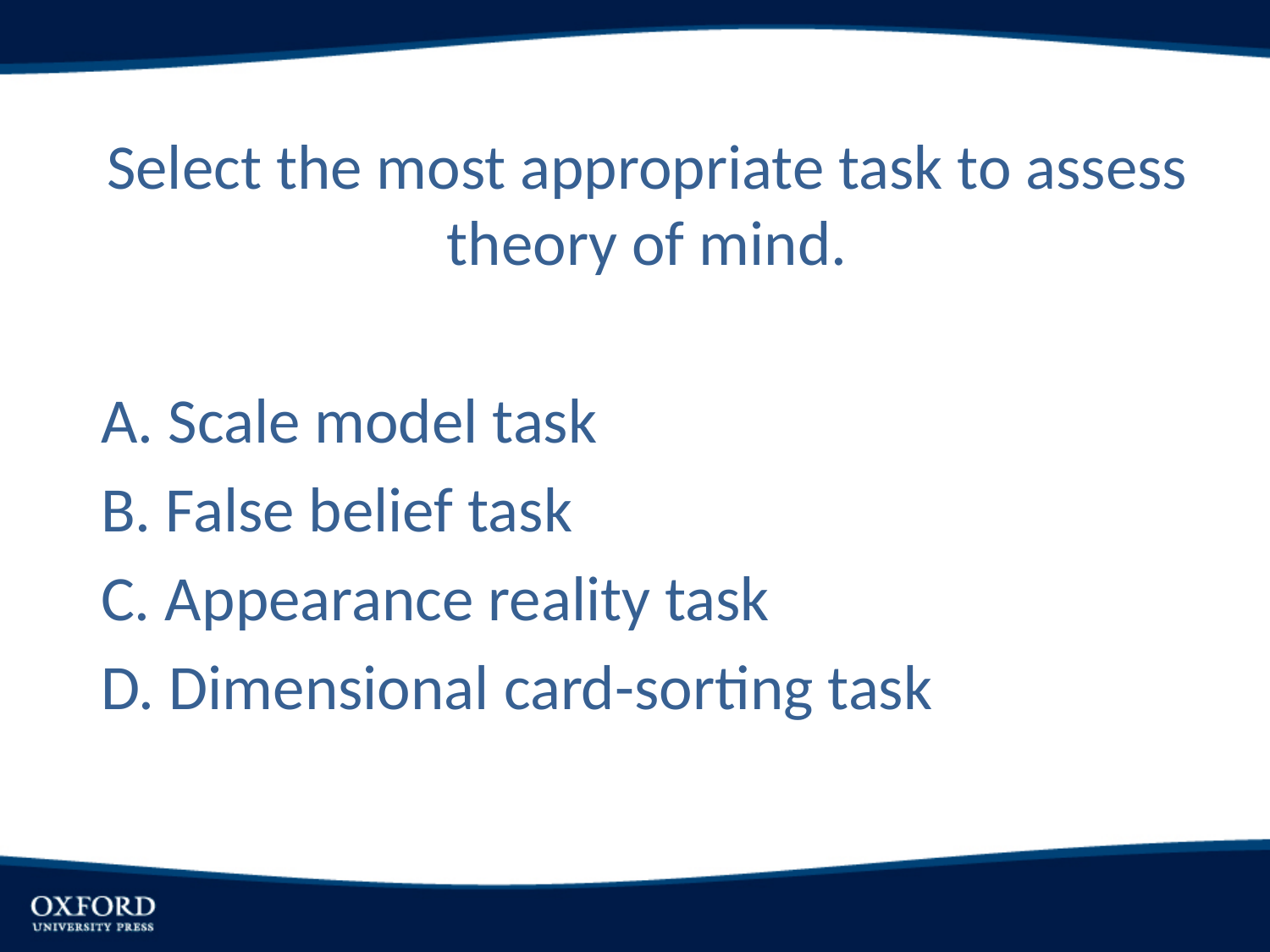

Select the most appropriate task to assess theory of mind.

A. Scale model task
B. False belief task
C. Appearance reality task
D. Dimensional card-sorting task